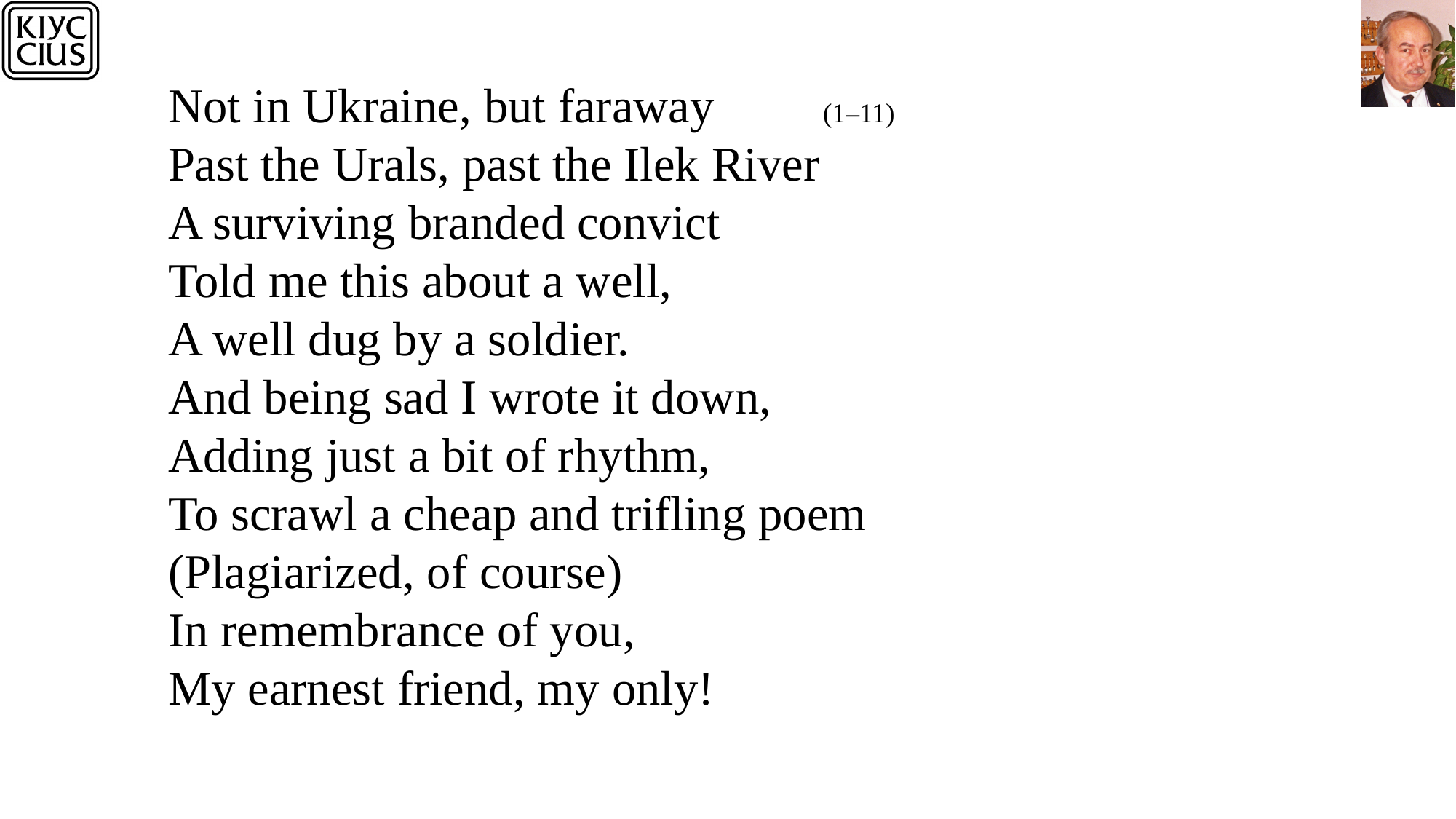

Not in Ukraine, but faraway	(1–11)
Past the Urals, past the Ilek River
A surviving branded convict
Told me this about a well,
A well dug by a soldier.
And being sad I wrote it down,
Adding just a bit of rhythm,
To scrawl a cheap and trifling poem
(Plagiarized, of course)
In remembrance of you,
My earnest friend, my only!